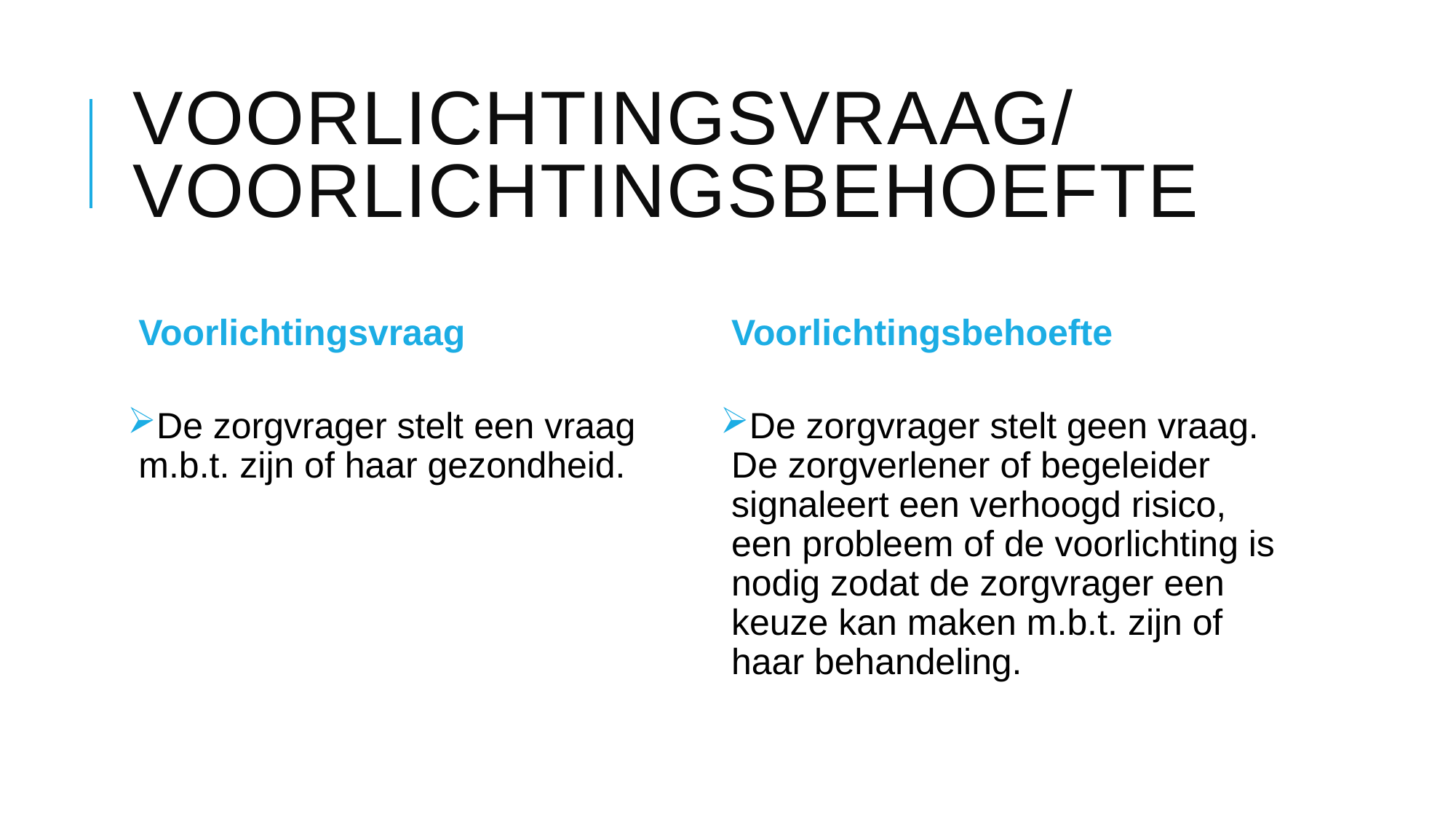

# Voorlichtingsvraag/ voorlichtingsbehoefte
Voorlichtingsvraag

Voorlichtingsbehoefte

De zorgvrager stelt een vraag m.b.t. zijn of haar gezondheid.

De zorgvrager stelt geen vraag. De zorgverlener of begeleider signaleert een verhoogd risico, een probleem of de voorlichting is nodig zodat de zorgvrager een keuze kan maken m.b.t. zijn of haar behandeling.